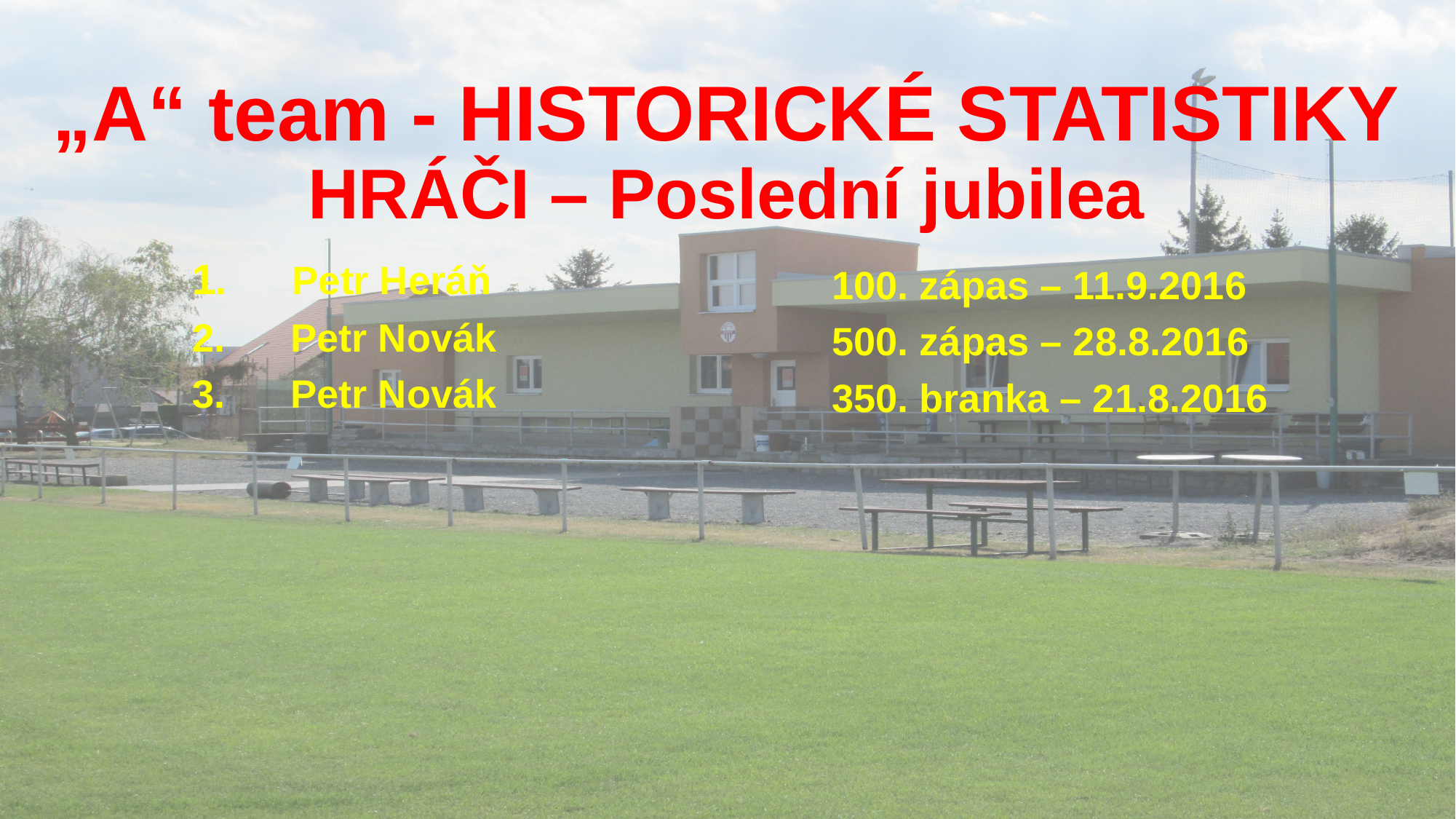

# „A“ team - HISTORICKÉ STATISTIKY HRÁČI – Poslední jubilea
1.      Petr Heráň
2.      Petr Novák
3.      Petr Novák
100. zápas – 11.9.2016
500. zápas – 28.8.2016
350. branka – 21.8.2016